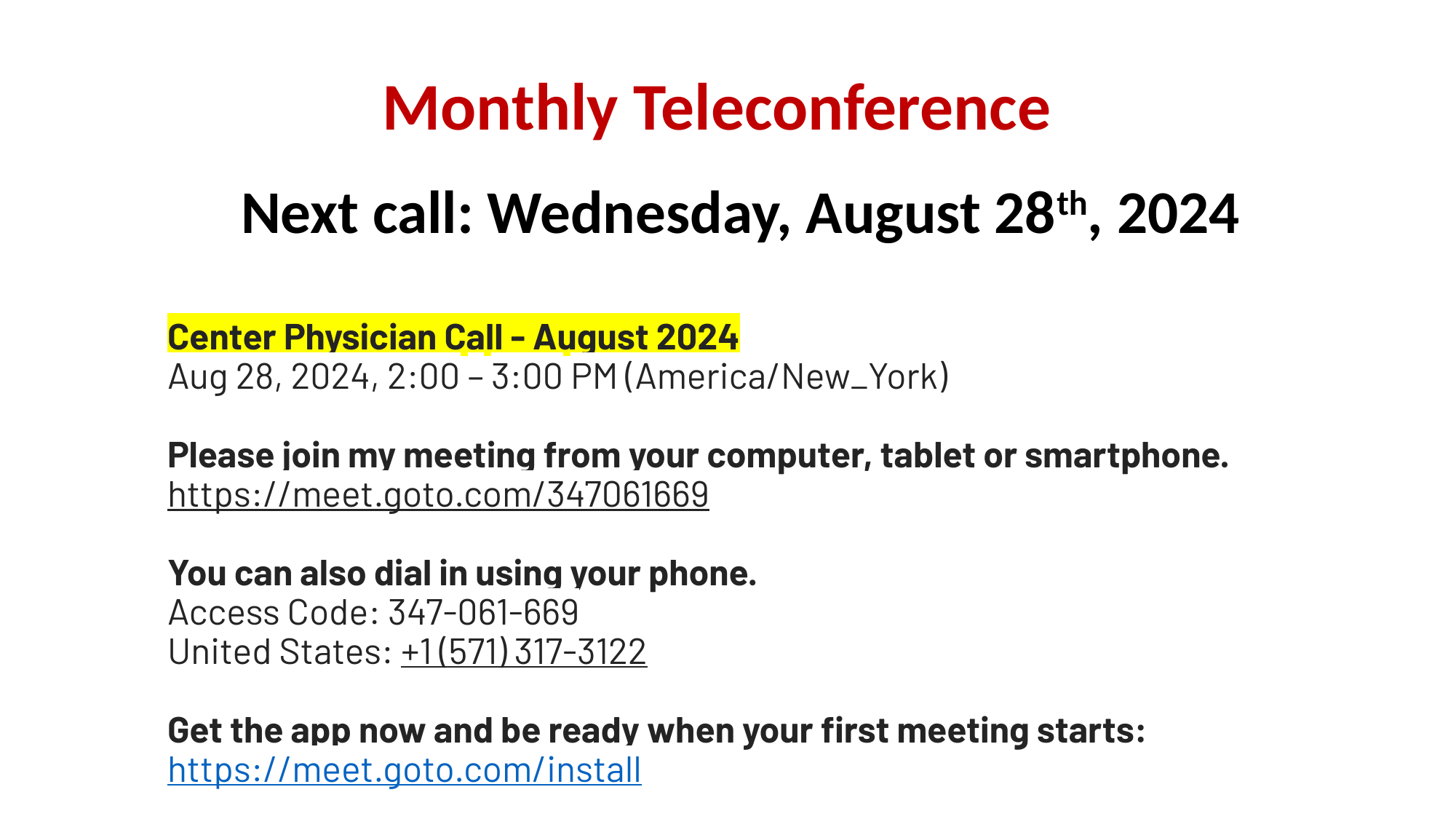

# Monthly Teleconference
Next call: Wednesday, August 28th, 2024

Center Physician Call - August 2024
Aug 28, 2024, 2:00 – 3:00 PM (America/New_York)
Please join my meeting from your computer, tablet or smartphone.
https://meet.goto.com/347061669
You can also dial in using your phone.
Access Code: 347-061-669
United States: +1 (571) 317-3122
Get the app now and be ready when your first meeting starts:
https://meet.goto.com/install